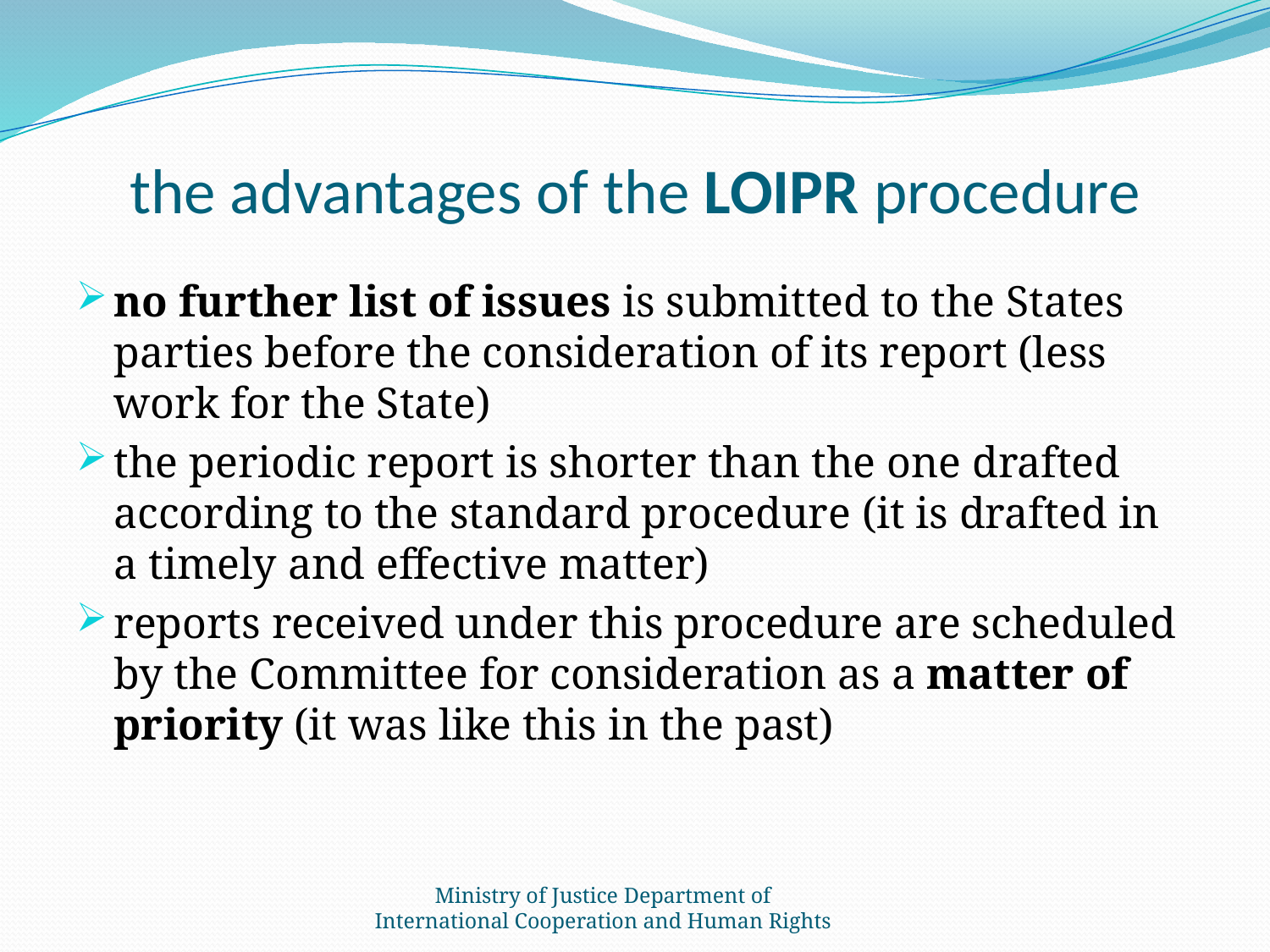

# the advantages of the LOIPR procedure
no further list of issues is submitted to the States parties before the consideration of its report (less work for the State)
the periodic report is shorter than the one drafted according to the standard procedure (it is drafted in a timely and effective matter)
reports received under this procedure are scheduled by the Committee for consideration as a matter of priority (it was like this in the past)

Ministry of Justice Department of International Cooperation and Human Rights